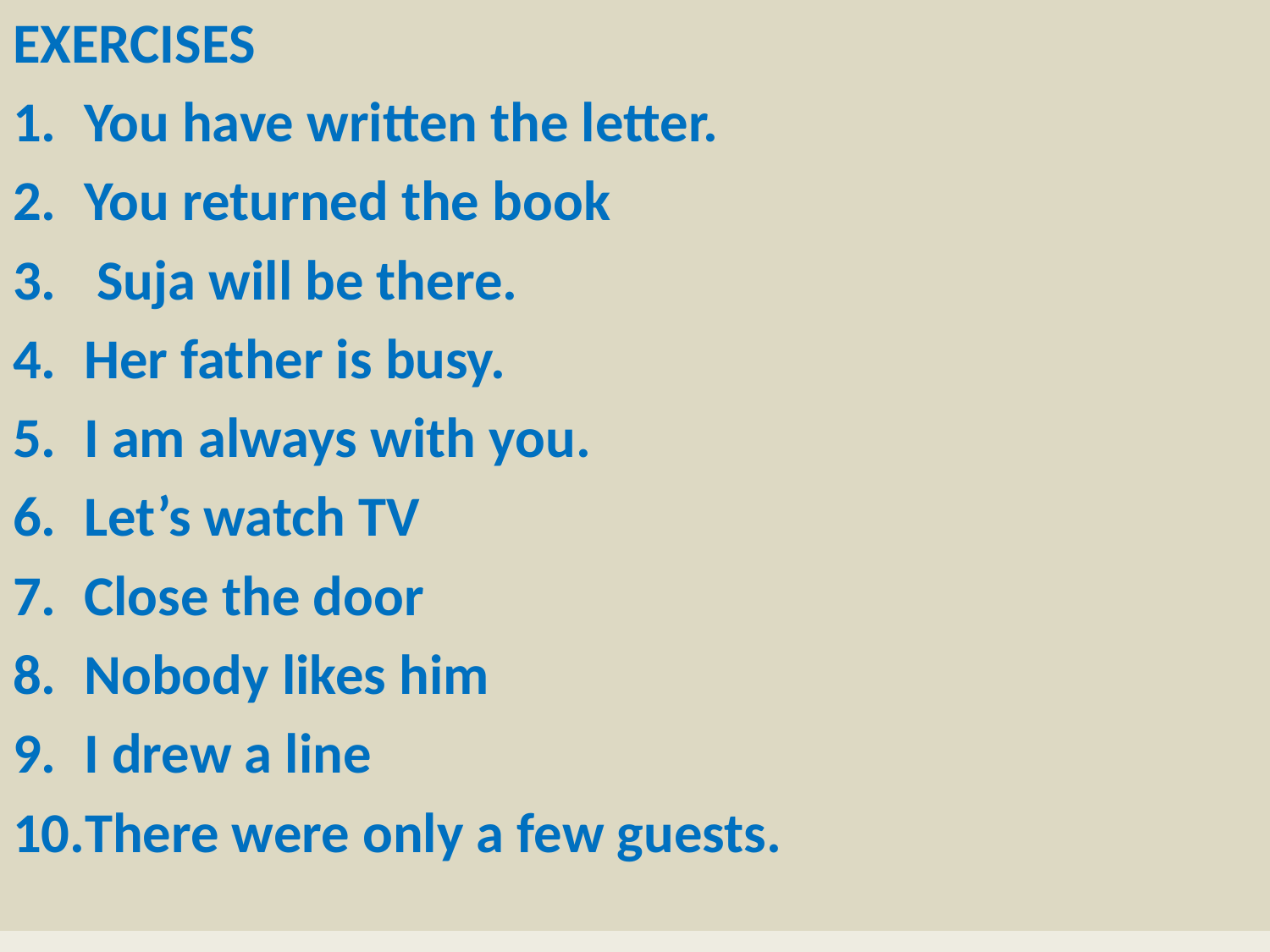

EXERCISES
You have written the letter.
You returned the book
 Suja will be there.
Her father is busy.
I am always with you.
Let’s watch TV
Close the door
Nobody likes him
I drew a line
There were only a few guests.